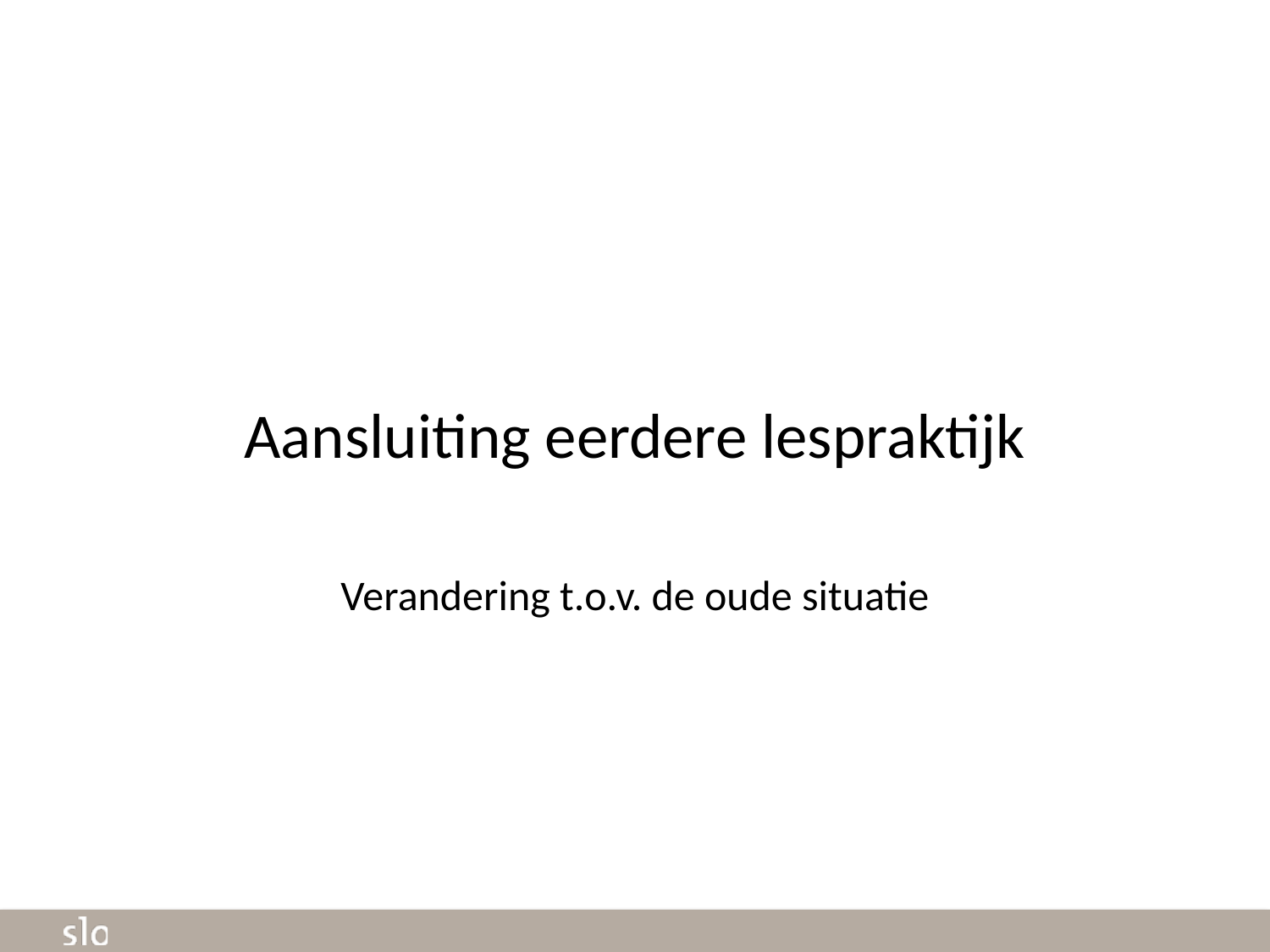

#
Aansluiting eerdere lespraktijk

Verandering t.o.v. de oude situatie